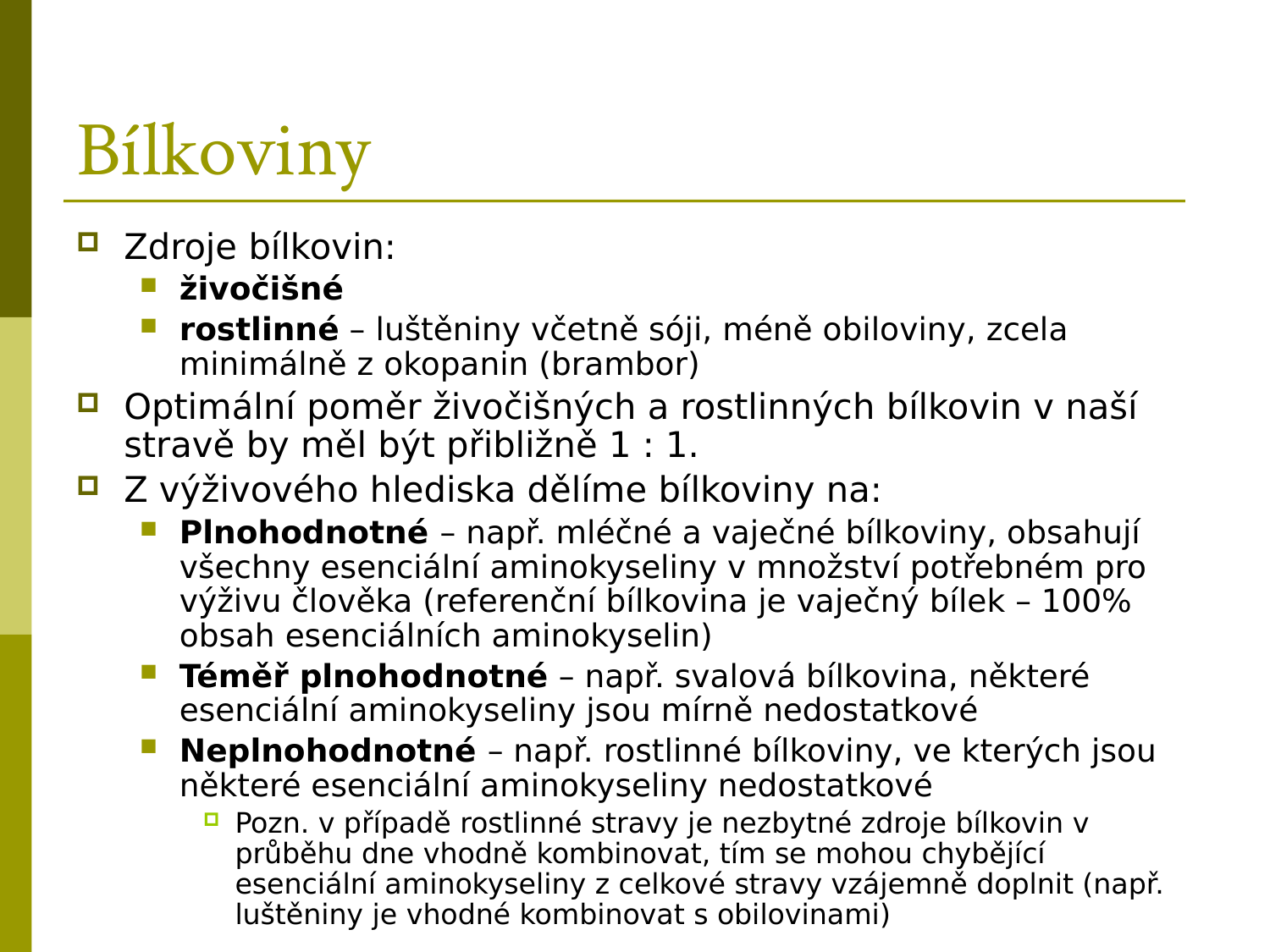

# Bílkoviny
Zdroje bílkovin:
živočišné
rostlinné – luštěniny včetně sóji, méně obiloviny, zcela minimálně z okopanin (brambor)
Optimální poměr živočišných a rostlinných bílkovin v naší stravě by měl být přibližně 1 : 1.
Z výživového hlediska dělíme bílkoviny na:
Plnohodnotné – např. mléčné a vaječné bílkoviny, obsahují všechny esenciální aminokyseliny v množství potřebném pro výživu člověka (referenční bílkovina je vaječný bílek – 100% obsah esenciálních aminokyselin)
Téměř plnohodnotné – např. svalová bílkovina, některé esenciální aminokyseliny jsou mírně nedostatkové
Neplnohodnotné – např. rostlinné bílkoviny, ve kterých jsou některé esenciální aminokyseliny nedostatkové
Pozn. v případě rostlinné stravy je nezbytné zdroje bílkovin v průběhu dne vhodně kombinovat, tím se mohou chybějící esenciální aminokyseliny z celkové stravy vzájemně doplnit (např. luštěniny je vhodné kombinovat s obilovinami)